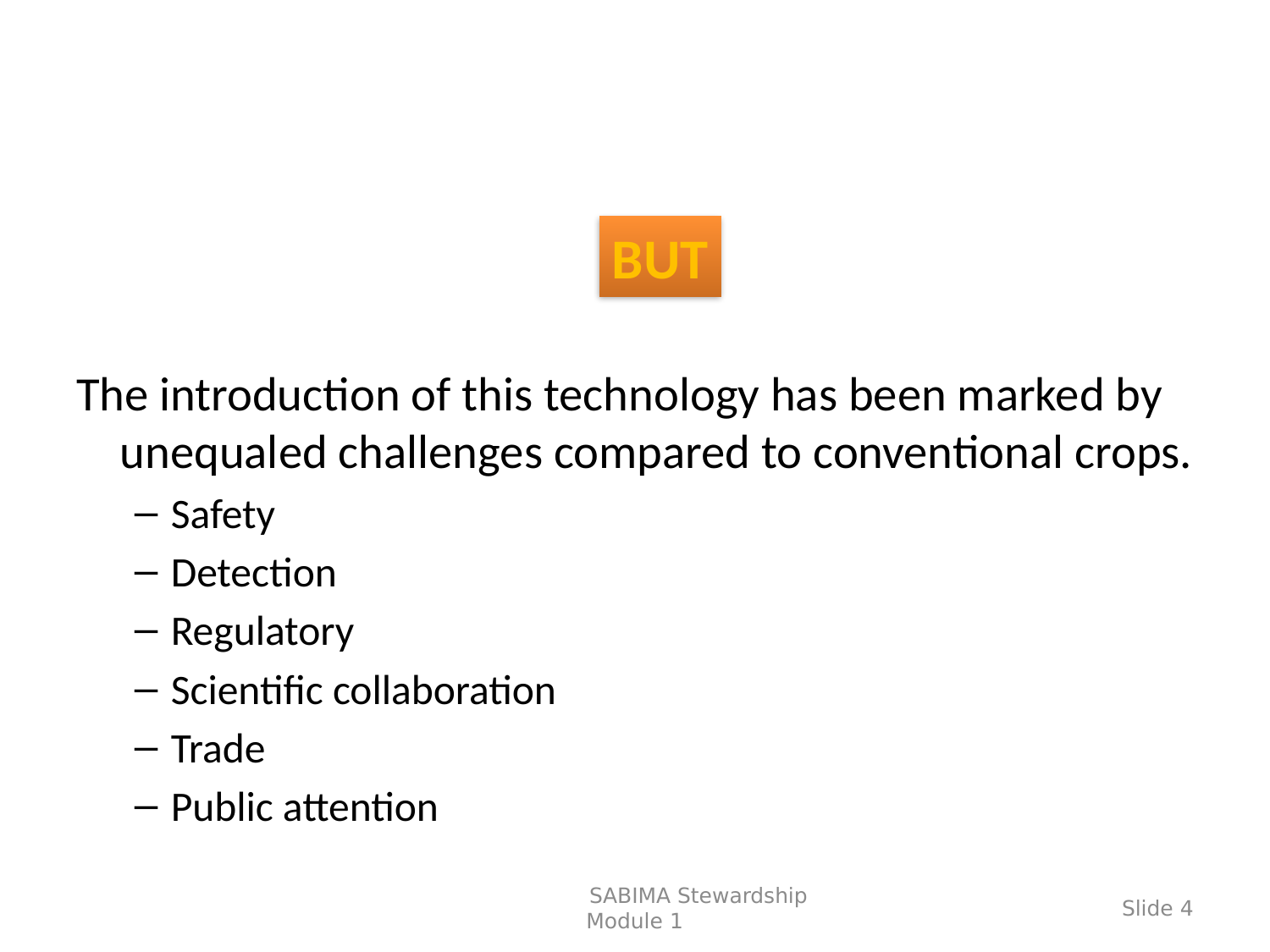

#
BUT

The introduction of this technology has been marked by unequaled challenges compared to conventional crops.
Safety
Detection
Regulatory
Scientific collaboration
Trade
Public attention
	SABIMA Stewardship Module 1
Slide 4